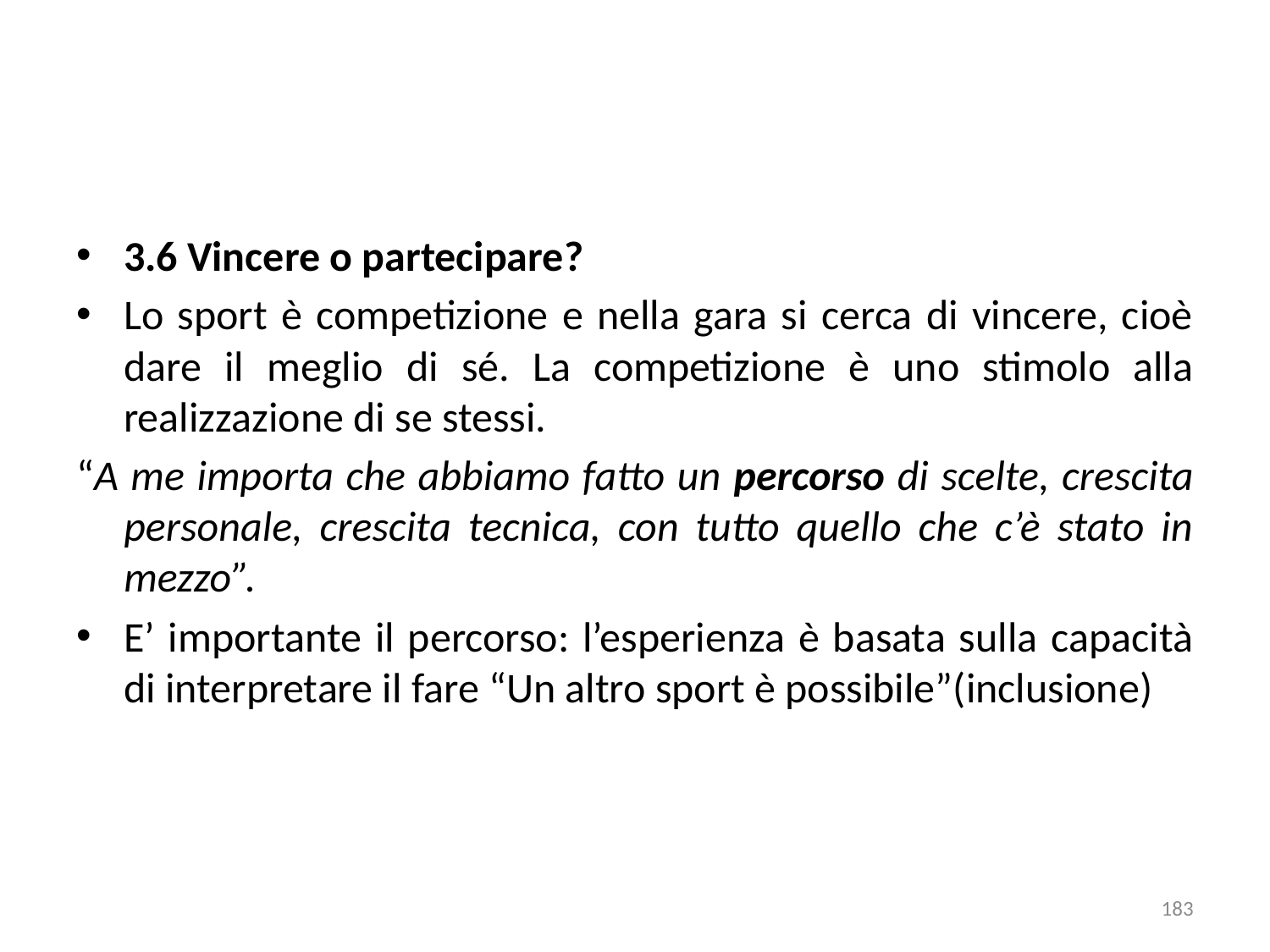

3.6 Vincere o partecipare?
Lo sport è competizione e nella gara si cerca di vincere, cioè dare il meglio di sé. La competizione è uno stimolo alla realizzazione di se stessi.
“A me importa che abbiamo fatto un percorso di scelte, crescita personale, crescita tecnica, con tutto quello che c’è stato in mezzo”.
E’ importante il percorso: l’esperienza è basata sulla capacità di interpretare il fare “Un altro sport è possibile”(inclusione)
183